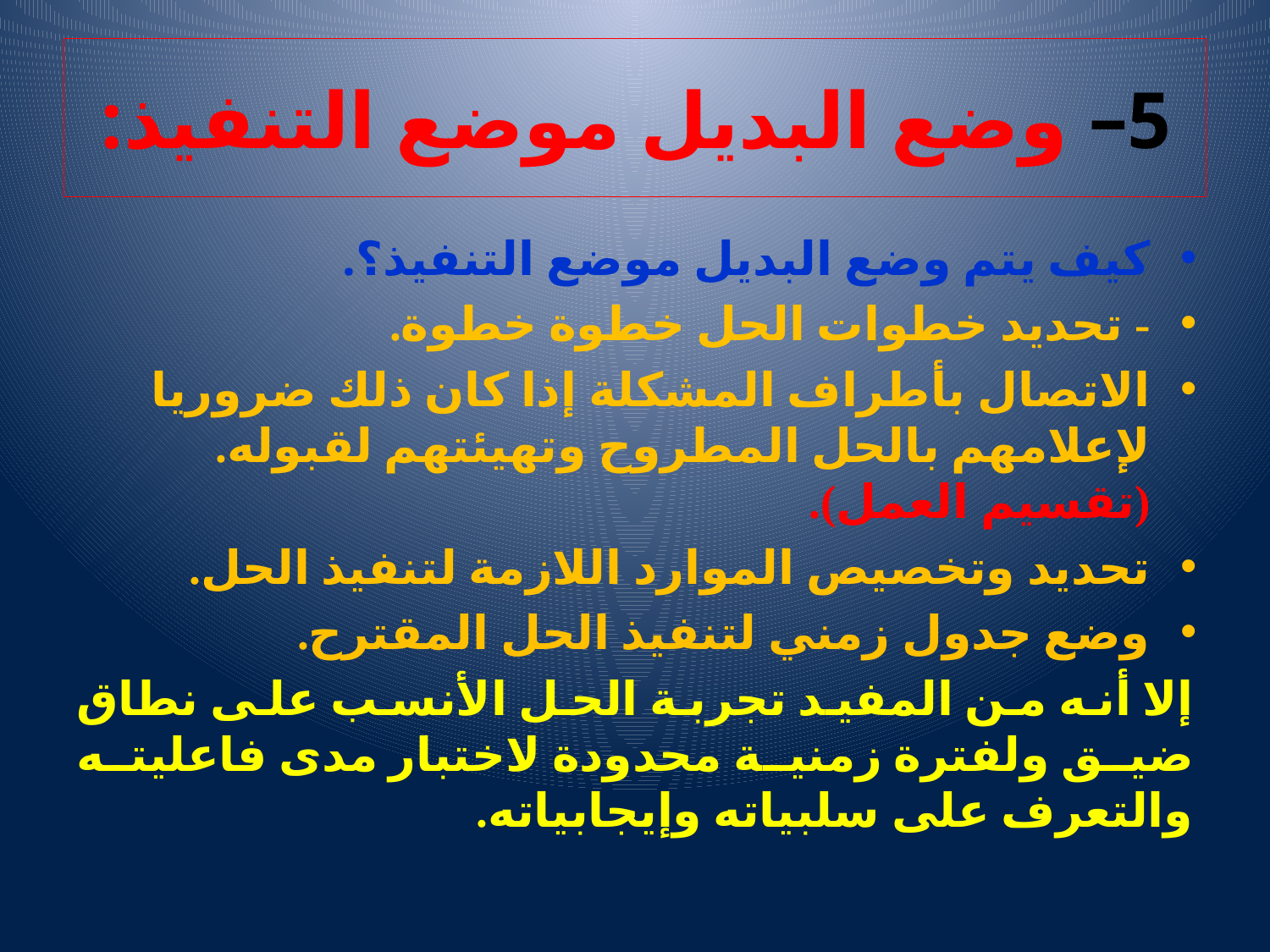

# 5– وضع البديل موضع التنفيذ:
كيف يتم وضع البديل موضع التنفيذ؟.
- تحديد خطوات الحل خطوة خطوة.
الاتصال بأطراف المشكلة إذا كان ذلك ضروريا لإعلامهم بالحل المطروح وتهيئتهم لقبوله. (تقسيم العمل).
تحديد وتخصيص الموارد اللازمة لتنفيذ الحل.
وضع جدول زمني لتنفيذ الحل المقترح.
إلا أنه من المفيد تجربة الحل الأنسب على نطاق ضيق ولفترة زمنية محدودة لاختبار مدى فاعليته والتعرف على سلبياته وإيجابياته.